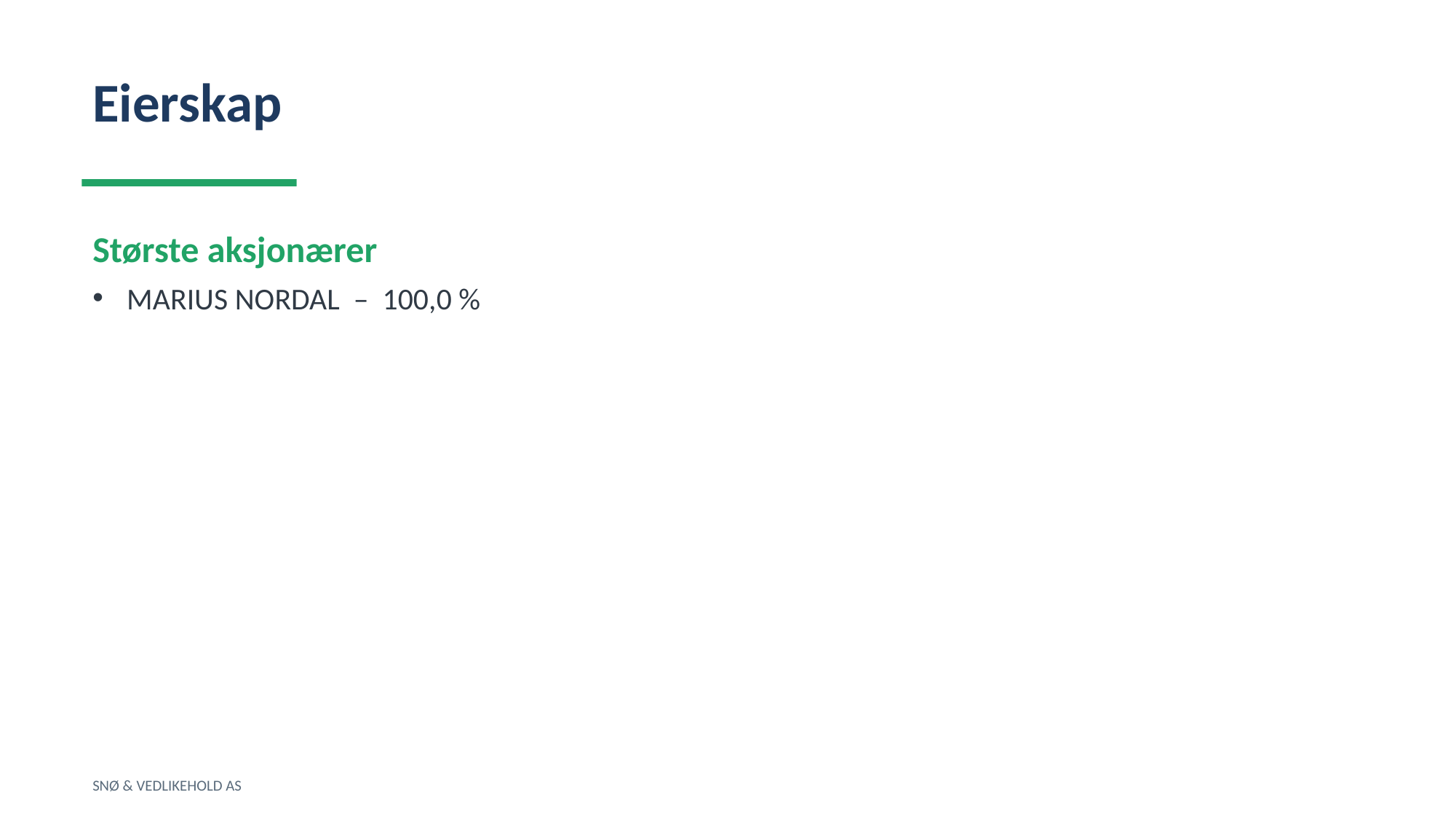

Eierskap

Største aksjonærer
MARIUS NORDAL  –  100,0 %
SNØ & VEDLIKEHOLD AS